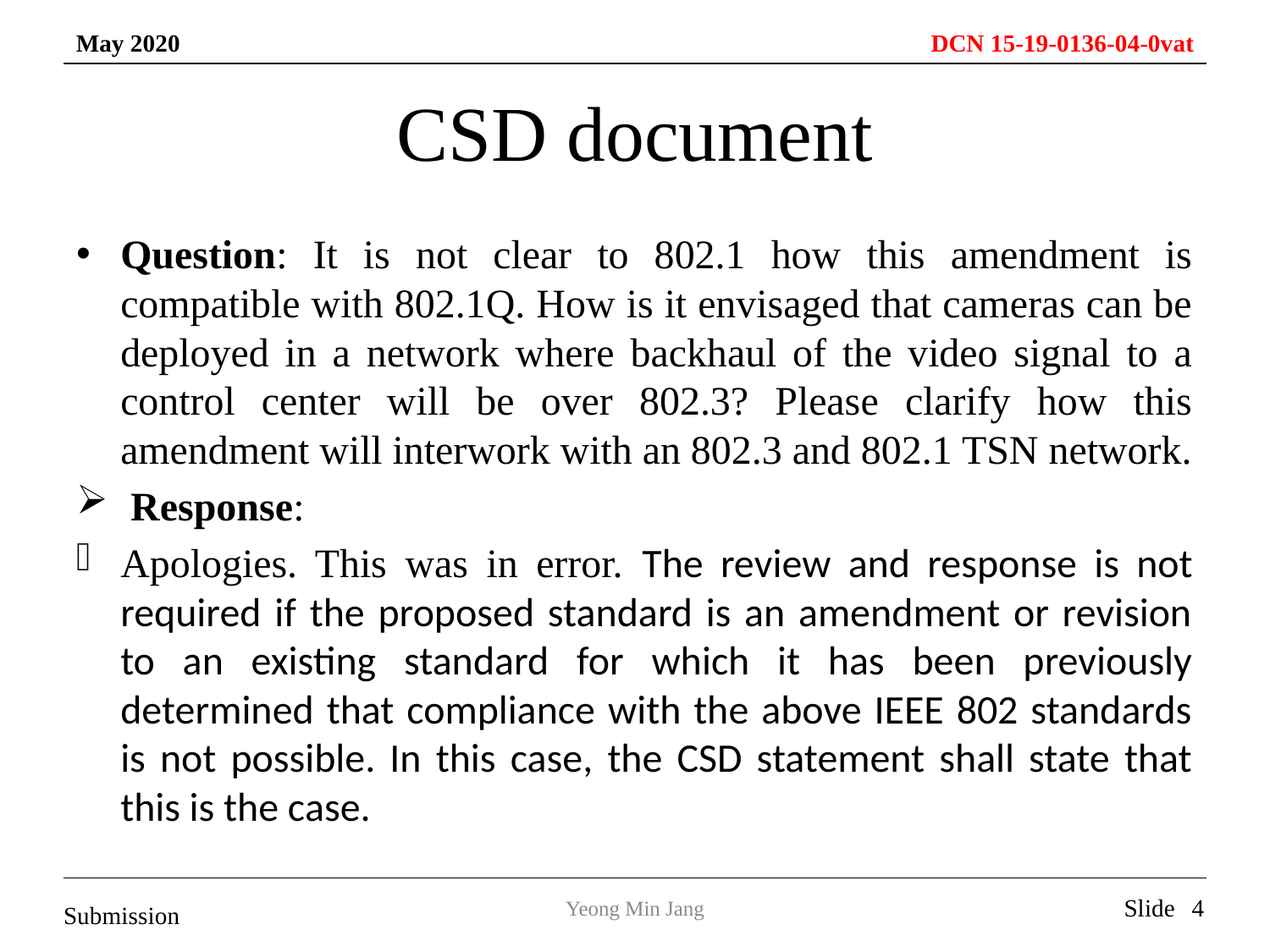

# CSD document
Question: It is not clear to 802.1 how this amendment is compatible with 802.1Q. How is it envisaged that cameras can be deployed in a network where backhaul of the video signal to a control center will be over 802.3? Please clarify how this amendment will interwork with an 802.3 and 802.1 TSN network.
 Response:
Apologies. This was in error. The review and response is not required if the proposed standard is an amendment or revision to an existing standard for which it has been previously determined that compliance with the above IEEE 802 standards is not possible. In this case, the CSD statement shall state that this is the case.